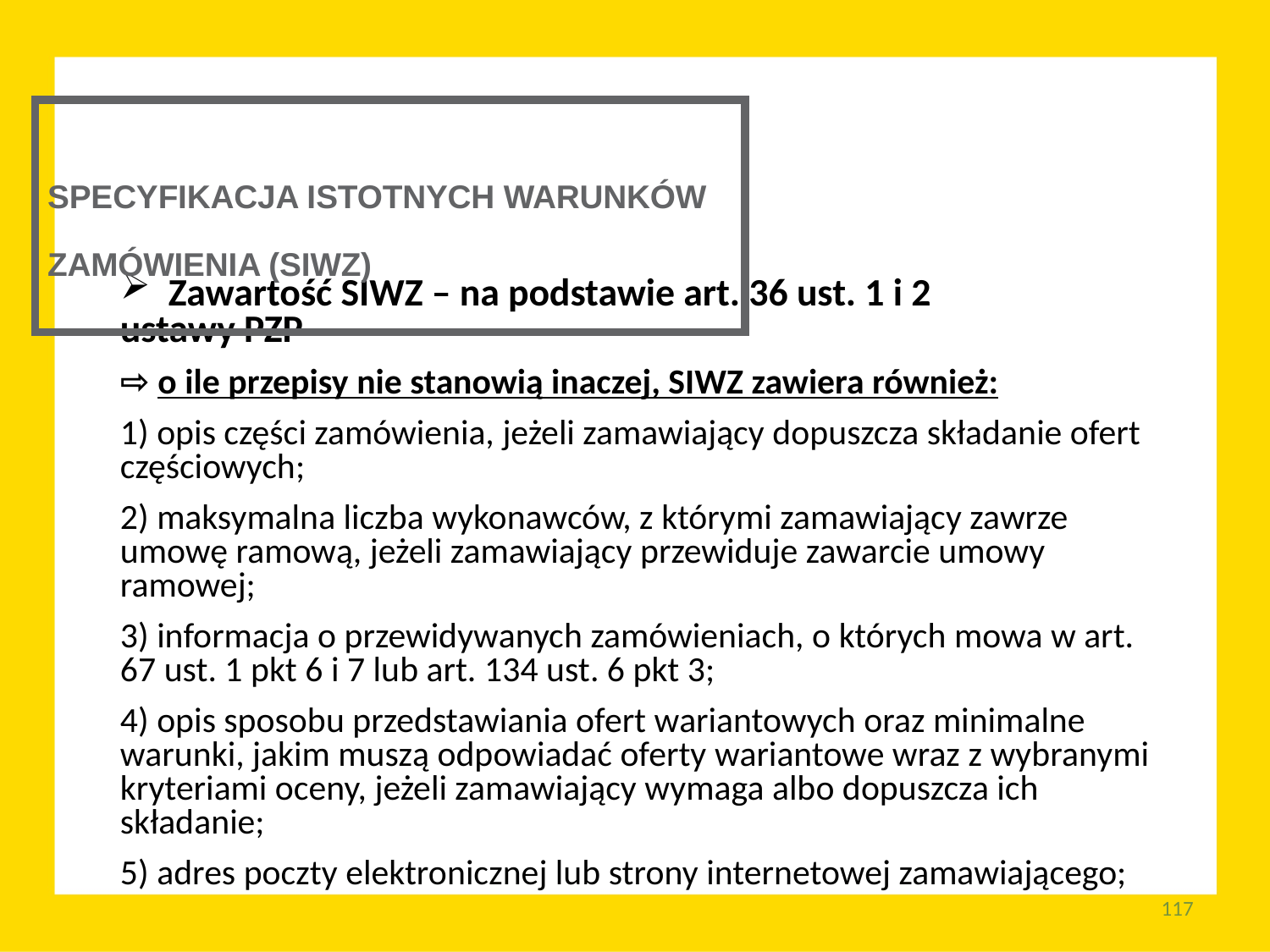

SPECYFIKACJA ISTOTNYCH WARUNKÓW ZAMÓWIENIA (SIWZ)

  Zawartość SIWZ – na podstawie art. 36 ust. 1 i 2
ustawy PZP
⇨ o ile przepisy nie stanowią inaczej, SIWZ zawiera również:
1) opis części zamówienia, jeżeli zamawiający dopuszcza składanie ofert częściowych;
2) maksymalna liczba wykonawców, z którymi zamawiający zawrze umowę ramową, jeżeli zamawiający przewiduje zawarcie umowy ramowej;
3) informacja o przewidywanych zamówieniach, o których mowa w art. 67 ust. 1 pkt 6 i 7 lub art. 134 ust. 6 pkt 3;
4) opis sposobu przedstawiania ofert wariantowych oraz minimalne warunki, jakim muszą odpowiadać oferty wariantowe wraz z wybranymi kryteriami oceny, jeżeli zamawiający wymaga albo dopuszcza ich składanie;
5) adres poczty elektronicznej lub strony internetowej zamawiającego;
117